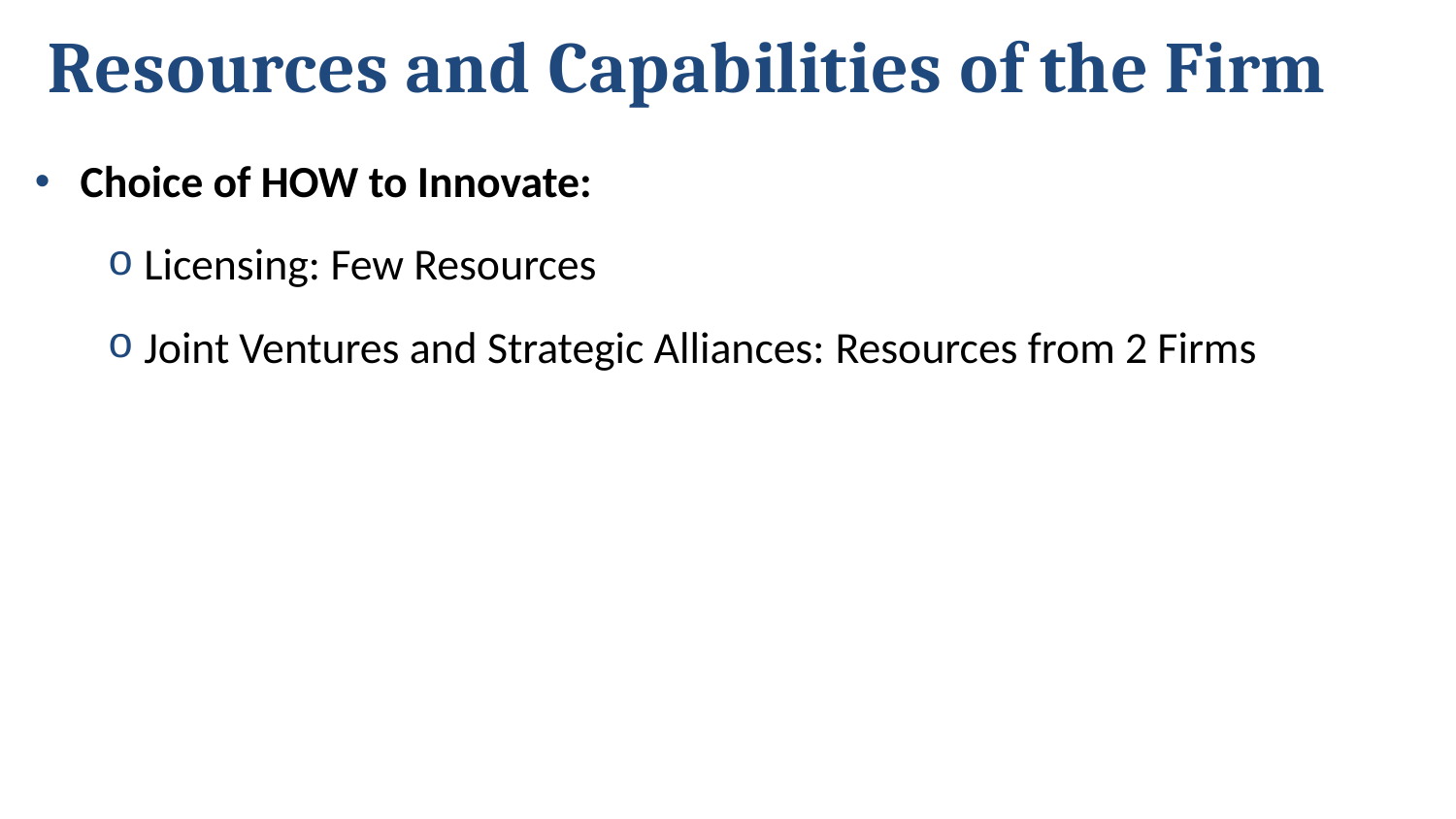

# Resources and Capabilities of the Firm

Choice of HOW to Innovate:

Licensing: Few Resources

Joint Ventures and Strategic Alliances: Resources from 2 Firms